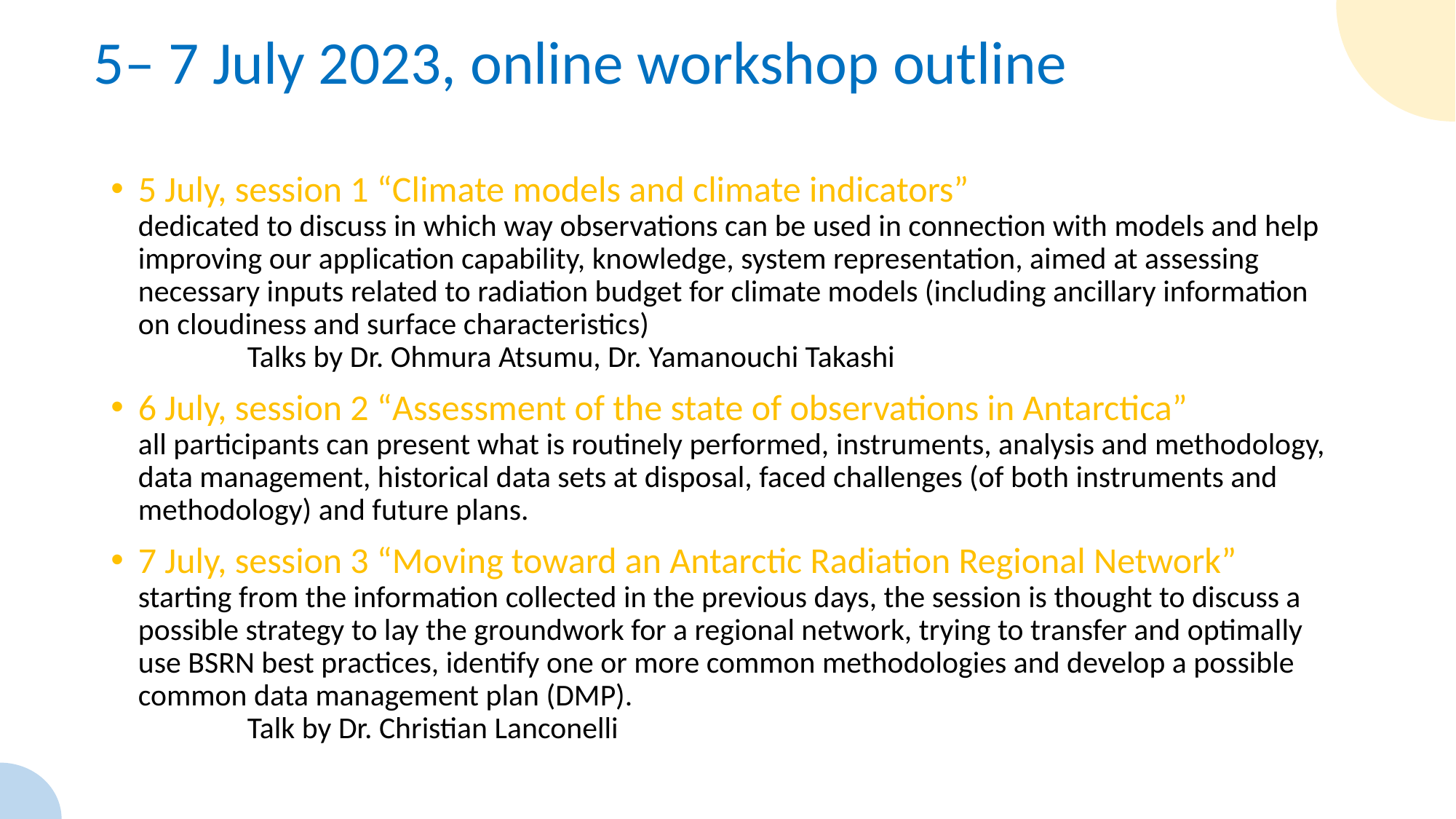

# 5– 7 July 2023, online workshop outline
5 July, session 1 “Climate models and climate indicators”
dedicated to discuss in which way observations can be used in connection with models and help improving our application capability, knowledge, system representation, aimed at assessing necessary inputs related to radiation budget for climate models (including ancillary information on cloudiness and surface characteristics)
	Talks by Dr. Ohmura Atsumu, Dr. Yamanouchi Takashi
6 July, session 2 “Assessment of the state of observations in Antarctica”
all participants can present what is routinely performed, instruments, analysis and methodology, data management, historical data sets at disposal, faced challenges (of both instruments and methodology) and future plans.
7 July, session 3 “Moving toward an Antarctic Radiation Regional Network”
starting from the information collected in the previous days, the session is thought to discuss a possible strategy to lay the groundwork for a regional network, trying to transfer and optimally use BSRN best practices, identify one or more common methodologies and develop a possible common data management plan (DMP).
	Talk by Dr. Christian Lanconelli